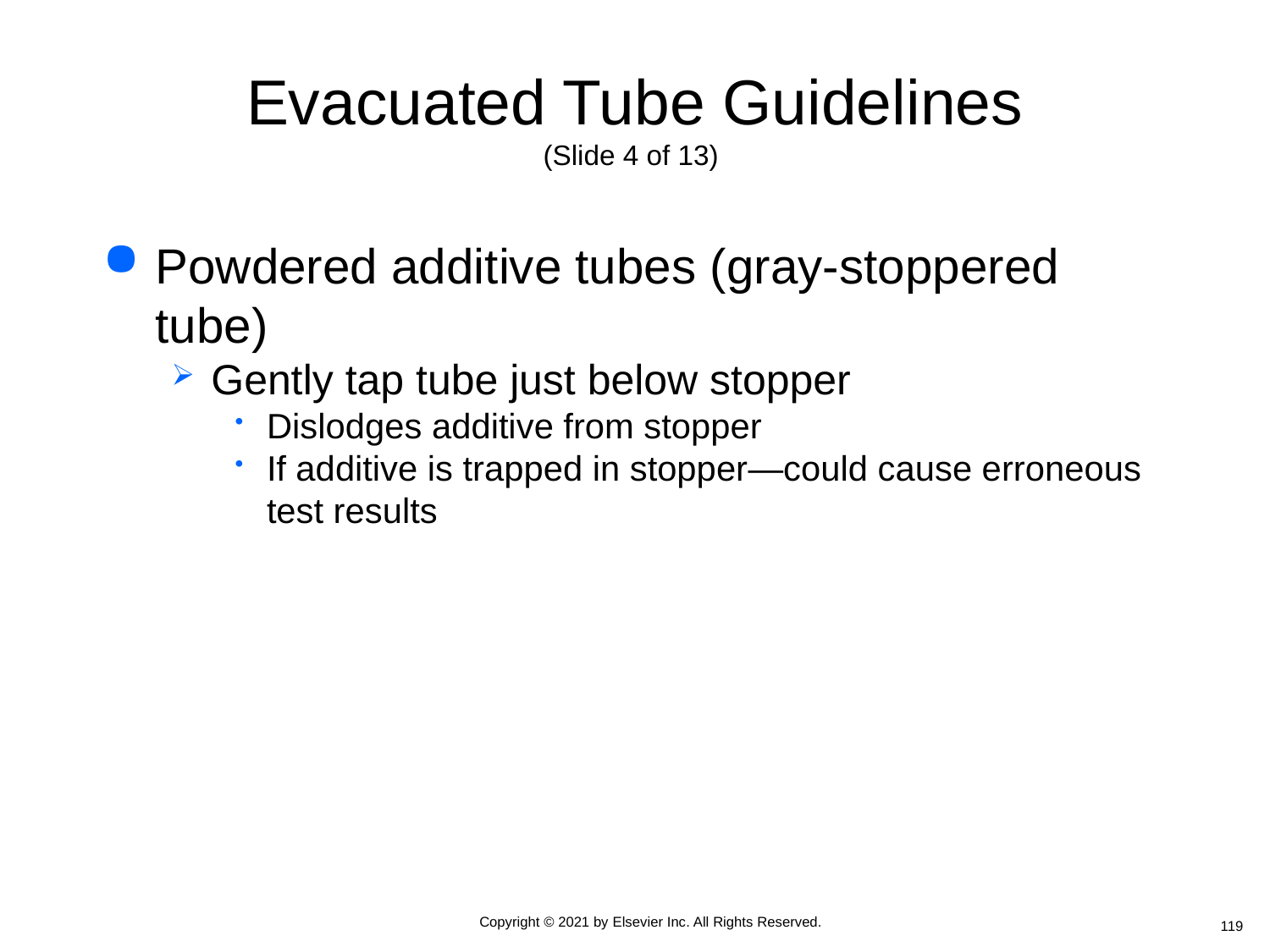

# Evacuated Tube Guidelines (Slide 4 of 13)
Powdered additive tubes (gray-stoppered tube)
Gently tap tube just below stopper
Dislodges additive from stopper
If additive is trapped in stopper—could cause erroneous test results

119